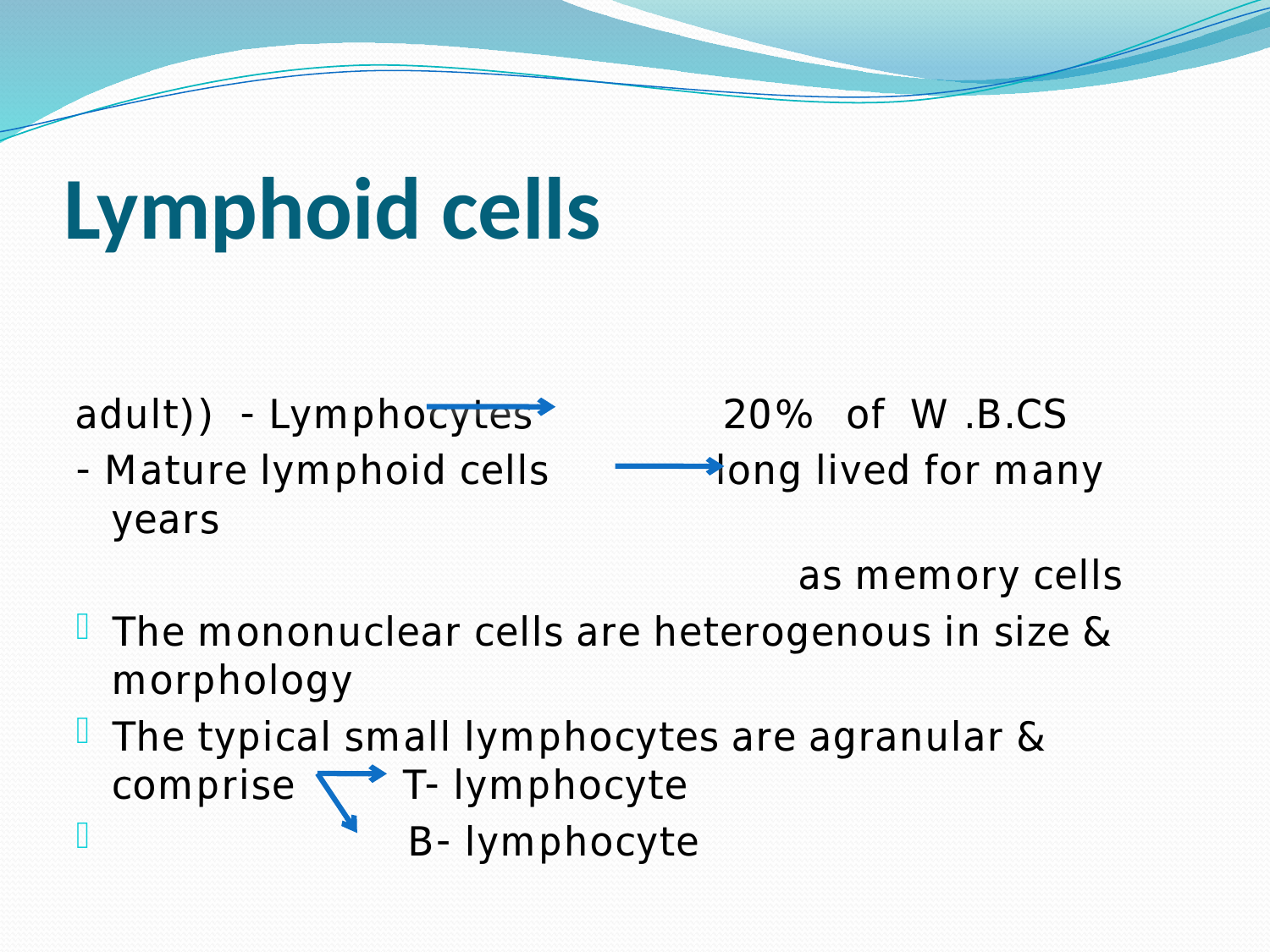

# Lymphoid cells

   adult))  - Lymphocytes                20%  of  W .B.CS
- Mature lymphoid cells              long lived for many      years
                                                             as memory cells
The mononuclear cells are heterogenous in size & morphology
The typical small lymphocytes are agranular & comprise         T- lymphocyte
                         B- lymphocyte